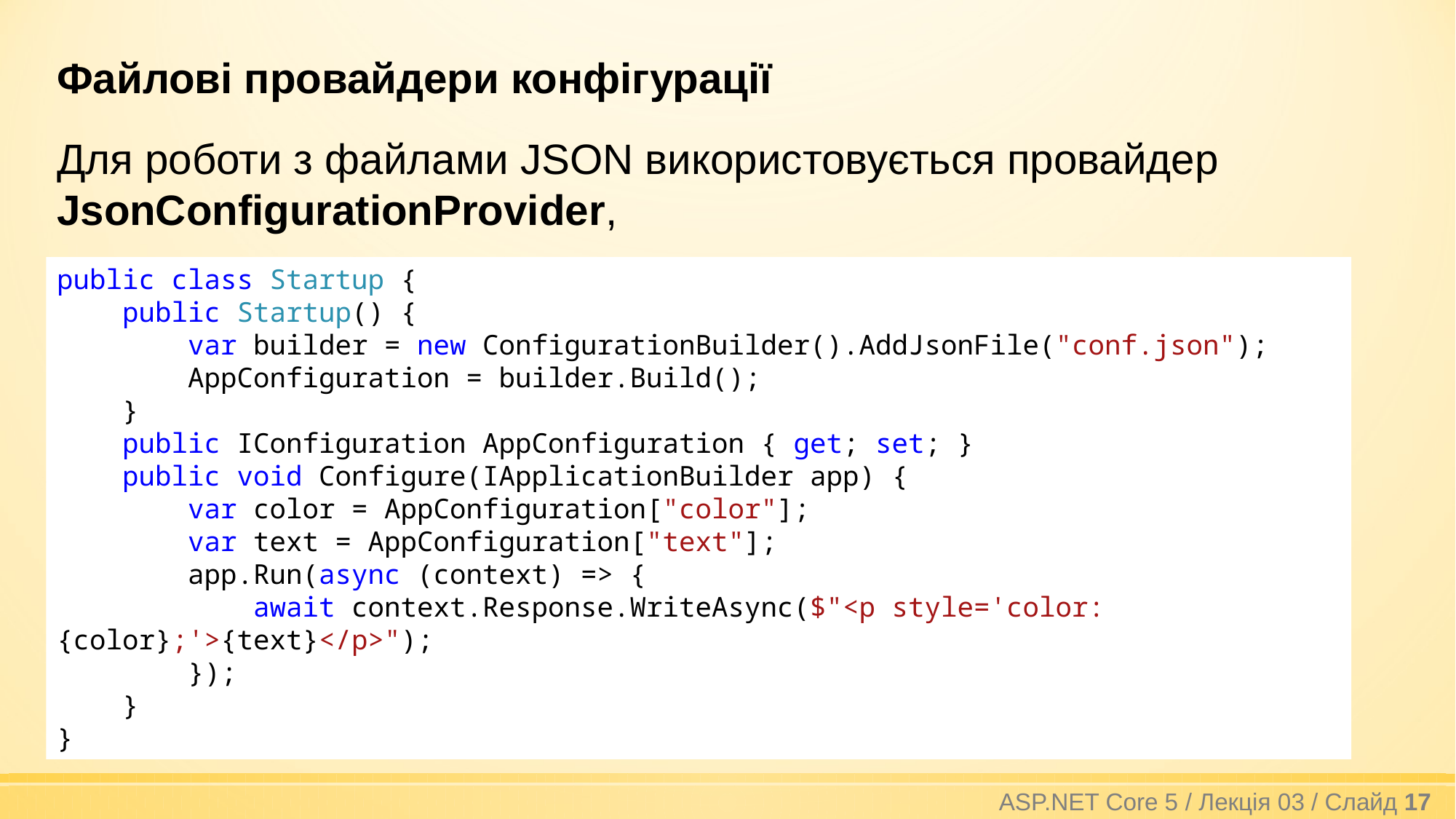

Файлові провайдери конфігурації
Для роботи з файлами JSON використовується провайдер  JsonConfigurationProvider,
public class Startup {
    public Startup() {
        var builder = new ConfigurationBuilder().AddJsonFile("conf.json");
        AppConfiguration = builder.Build();
    }
    public IConfiguration AppConfiguration { get; set; }
    public void Configure(IApplicationBuilder app) {
        var color = AppConfiguration["color"];
        var text = AppConfiguration["text"];
        app.Run(async (context) => {
            await context.Response.WriteAsync($"<p style='color:{color};'>{text}</p>");
        });
    }
}
ASP.NET Core 5 / Лекція 03 / Слайд 17